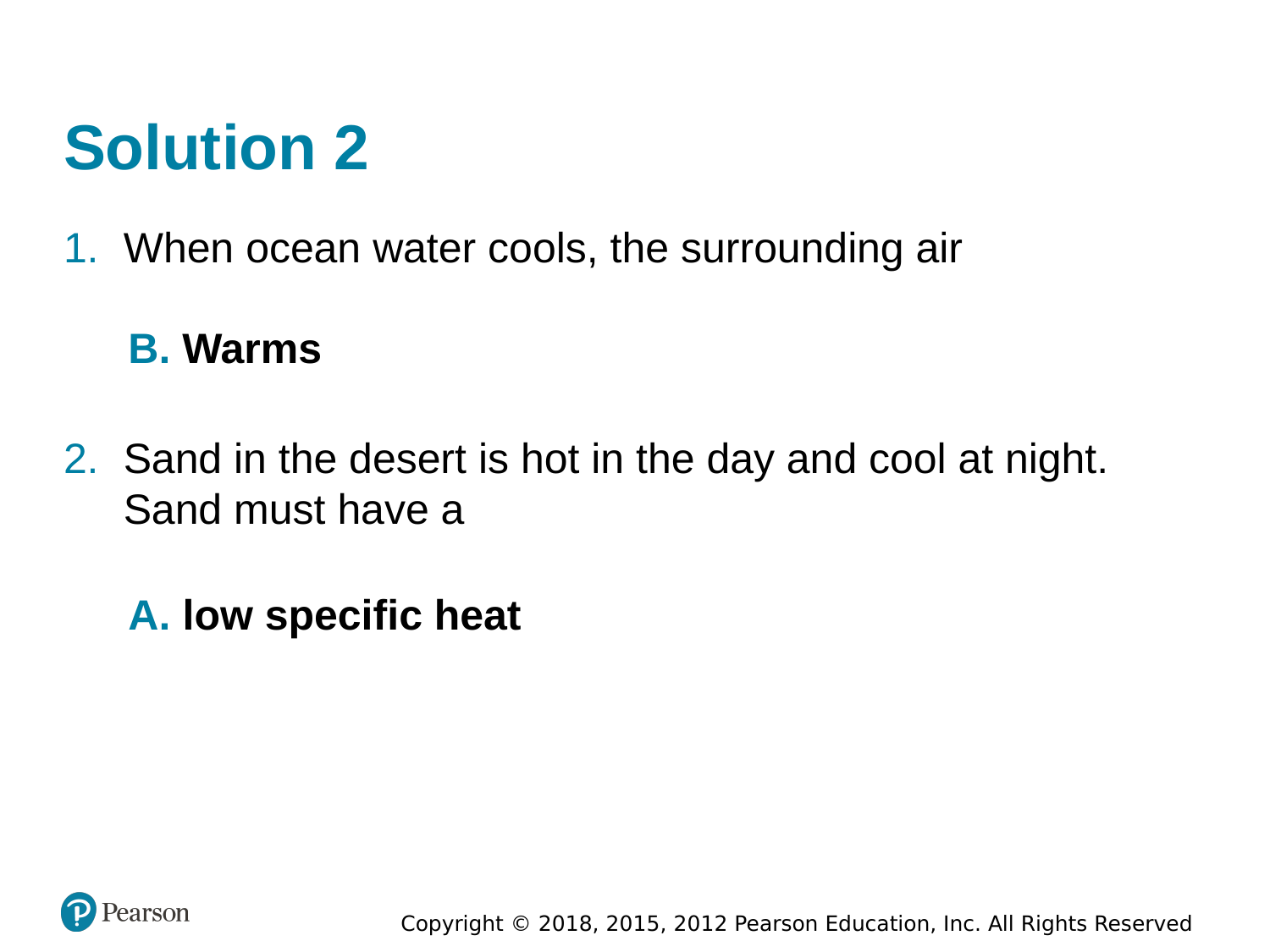

# Solution 2
When ocean water cools, the surrounding air
B. Warms
Sand in the desert is hot in the day and cool at night. Sand must have a
A. low specific heat